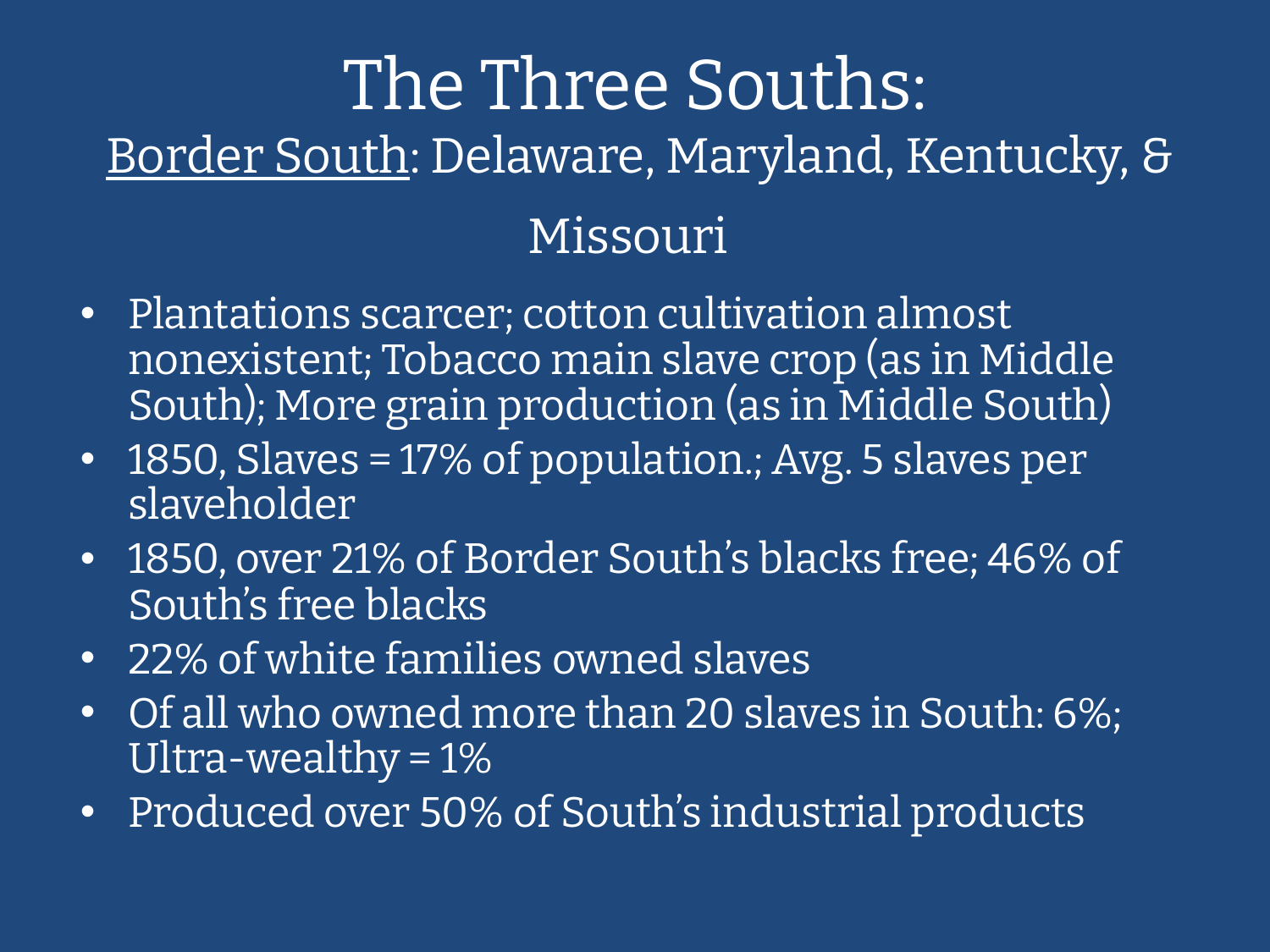

# The Three Souths: Border South: Delaware, Maryland, Kentucky, & Missouri
Plantations scarcer; cotton cultivation almost nonexistent; Tobacco main slave crop (as in Middle South); More grain production (as in Middle South)
1850, Slaves = 17% of population.; Avg. 5 slaves per slaveholder
1850, over 21% of Border South’s blacks free; 46% of South’s free blacks
22% of white families owned slaves
Of all who owned more than 20 slaves in South: 6%; Ultra-wealthy = 1%
Produced over 50% of South’s industrial products